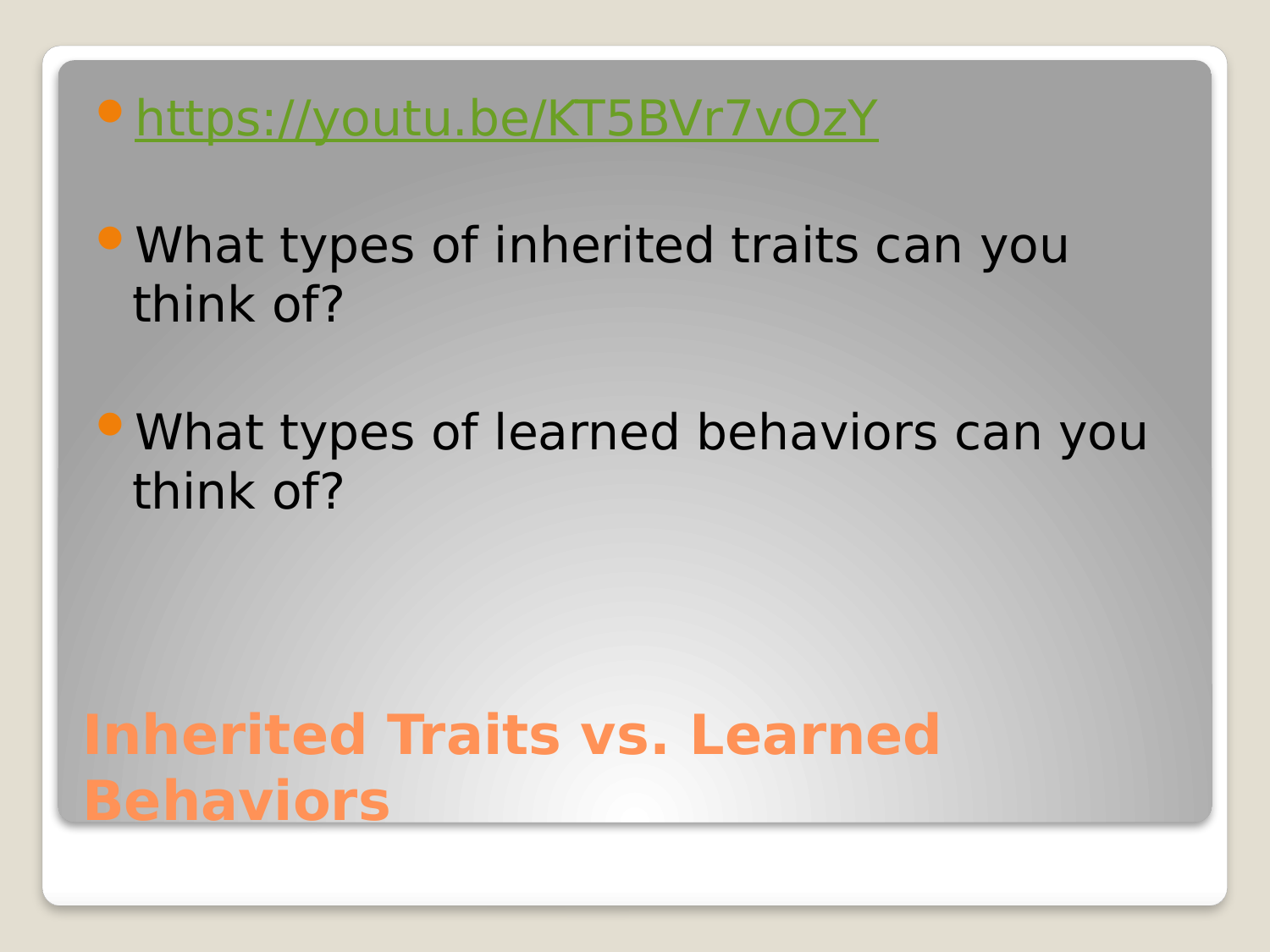

https://youtu.be/KT5BVr7vOzY

What types of inherited traits can you think of?

What types of learned behaviors can you think of?
# Inherited Traits vs. Learned Behaviors